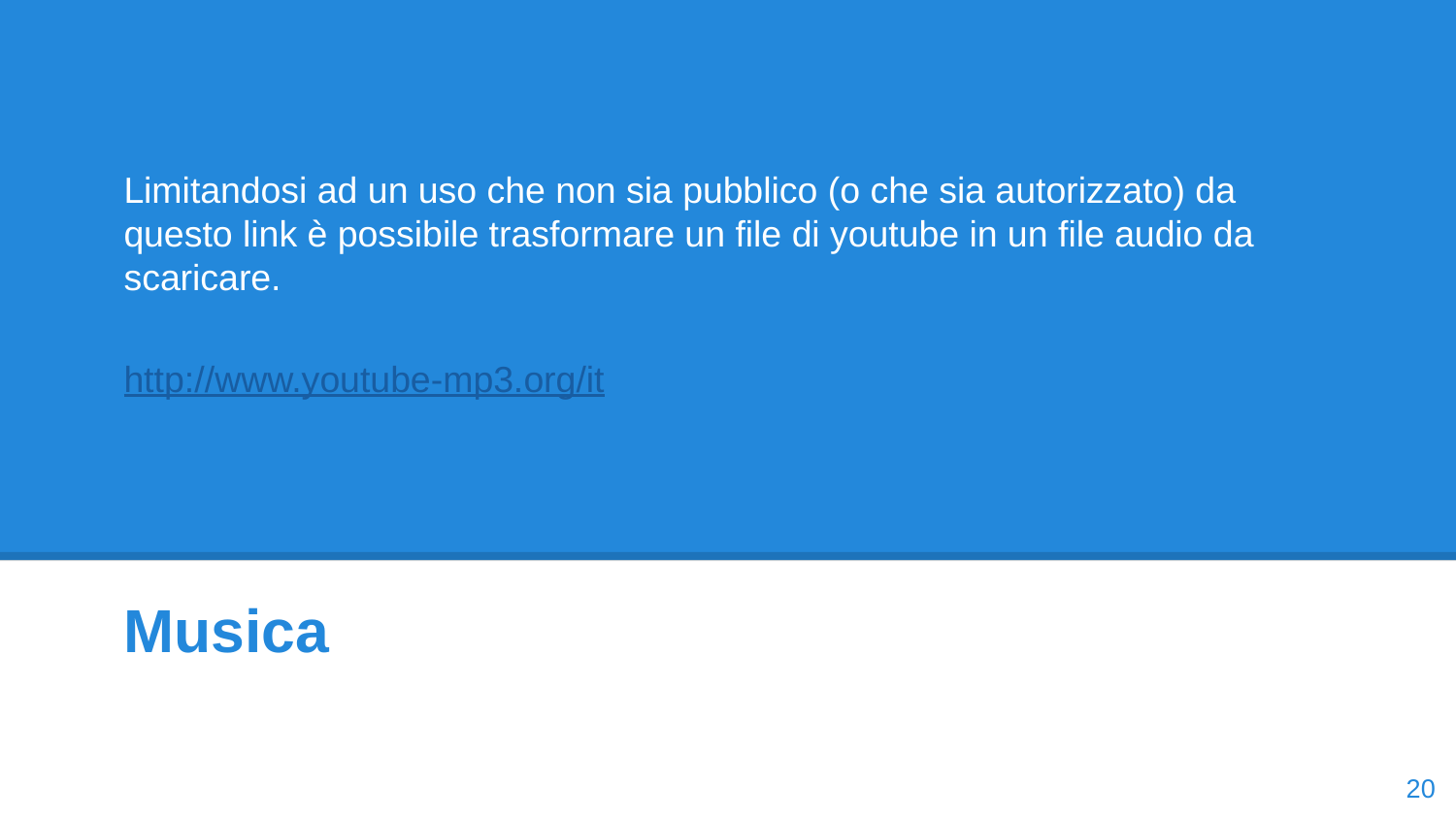

# Limitandosi ad un uso che non sia pubblico (o che sia autorizzato) da questo link è possibile trasformare un file di youtube in un file audio da scaricare.

http://www.youtube-mp3.org/it

Musica
20